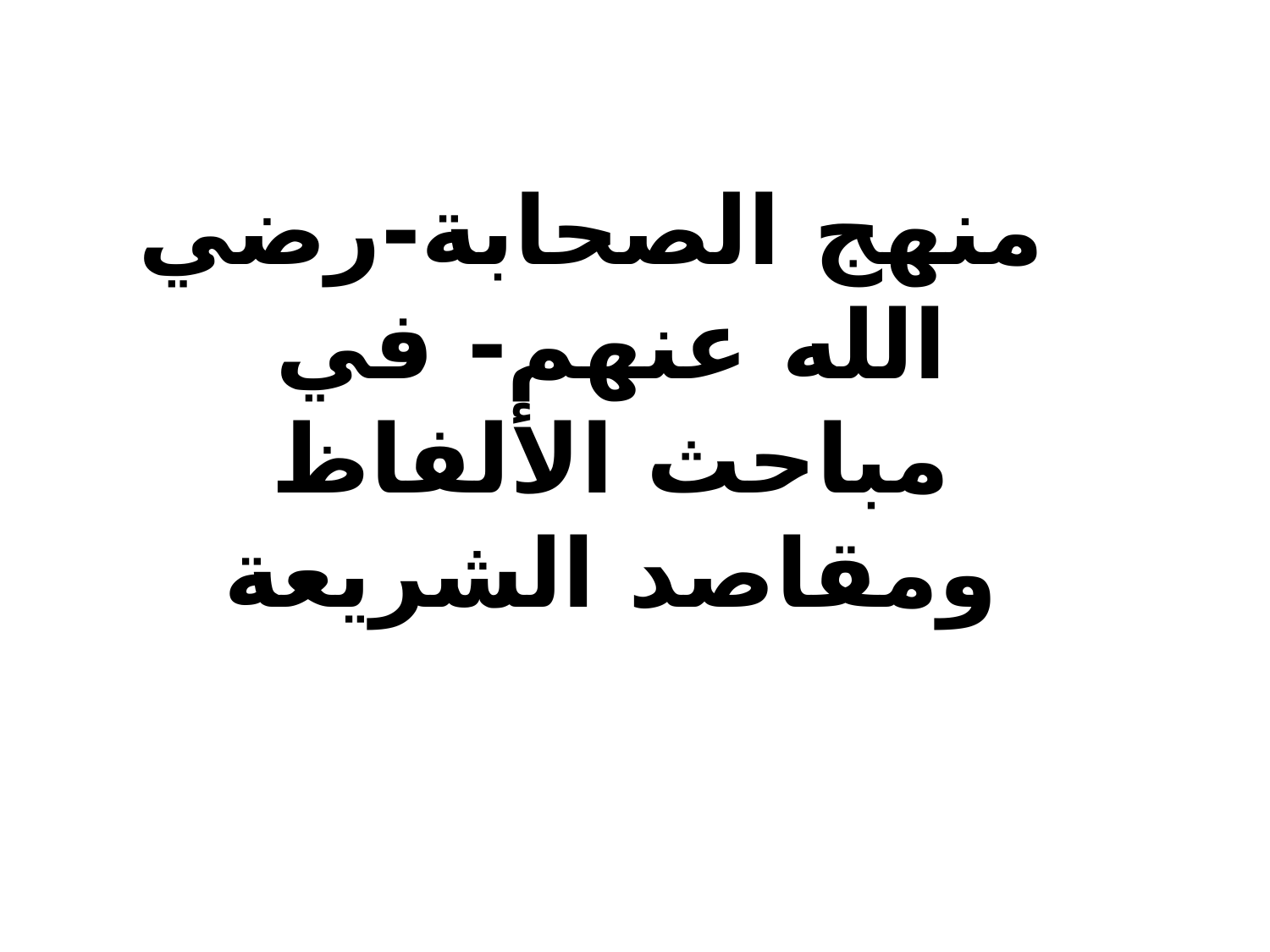

# منهج الصحابة-رضي الله عنهم- في مباحث الألفاظ ومقاصد الشريعة